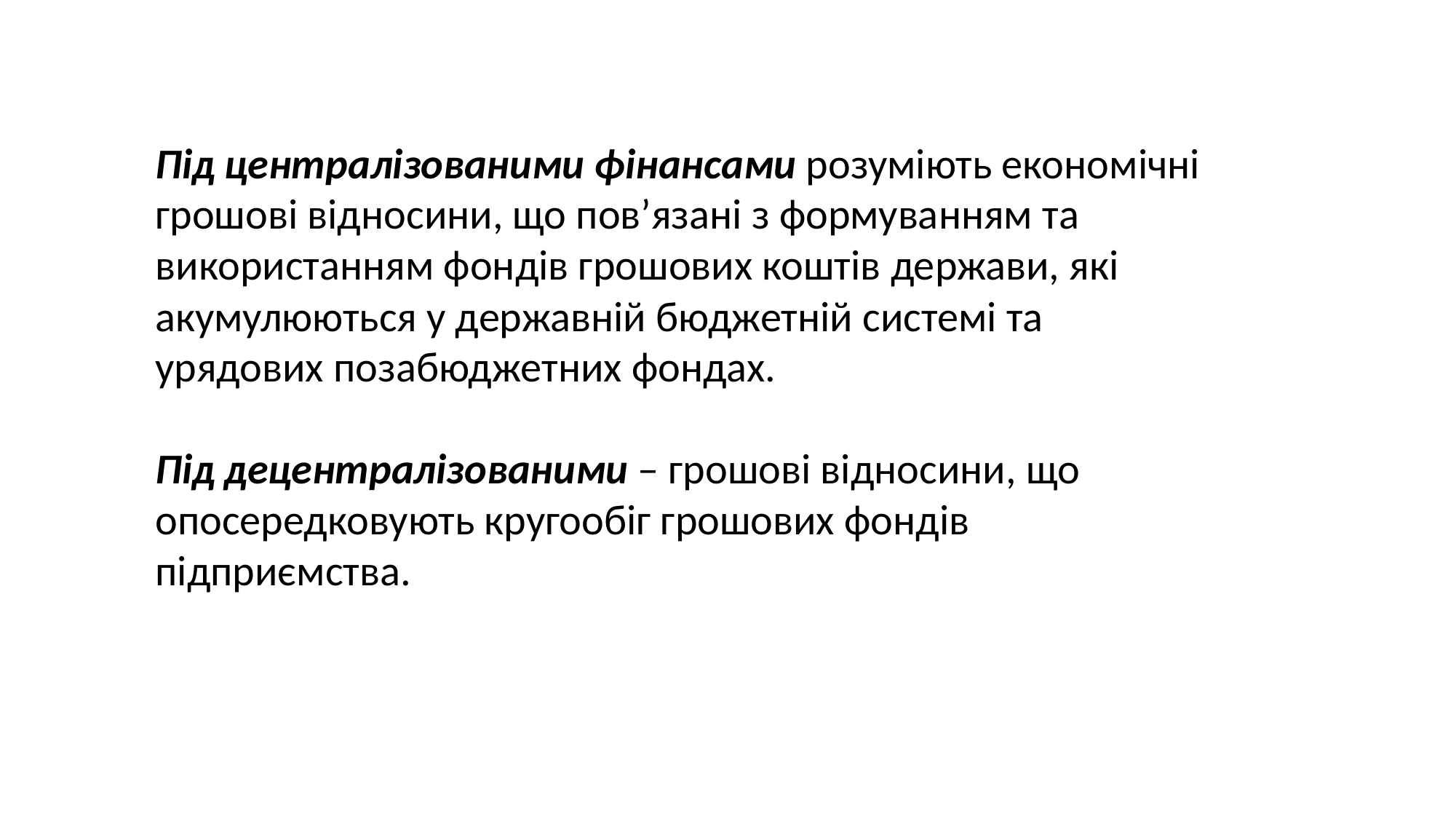

Під централізованими фінансами розуміють економічні грошові відносини, що пов’язані з формуванням та використанням фондів грошових коштів держави, які акумулюються у державній бюджетній системі та урядових позабюджетних фондах.

Під децентралізованими – грошові відносини, що опосередковують кругообіг грошових фондів підприємства.